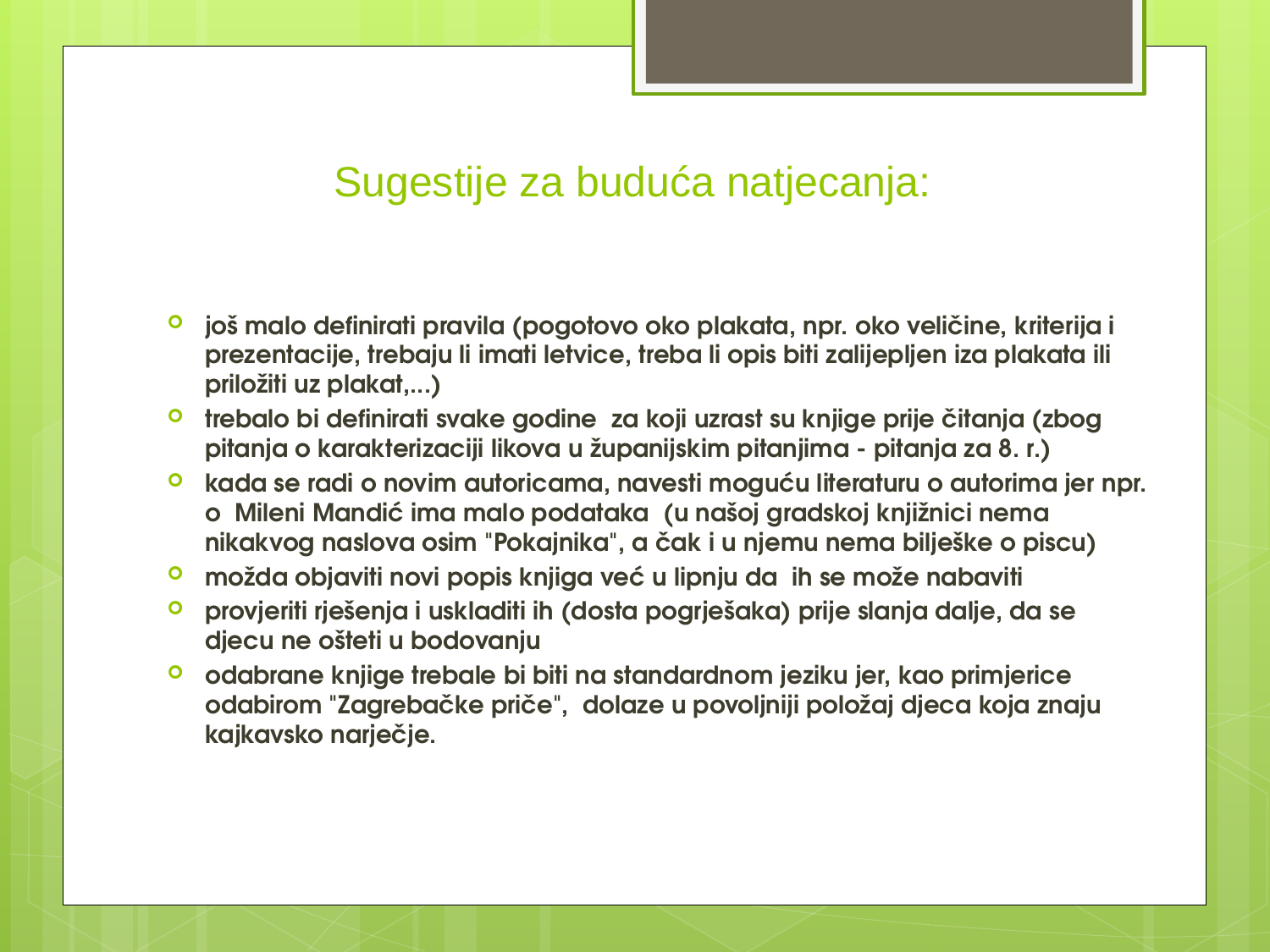

# Sugestije za buduća natjecanja:

još malo definirati pravila (pogotovo oko plakata, npr. oko veličine, kriterija i prezentacije, trebaju li imati letvice, treba li opis biti zalijepljen iza plakata ili priložiti uz plakat,...)
trebalo bi definirati svake godine  za koji uzrast su knjige prije čitanja (zbog pitanja o karakterizaciji likova u županijskim pitanjima - pitanja za 8. r.)
kada se radi o novim autoricama, navesti moguću literaturu o autorima jer npr. o  Mileni Mandić ima malo podataka  (u našoj gradskoj knjižnici nema nikakvog naslova osim "Pokajnika", a čak i u njemu nema bilješke o piscu)
možda objaviti novi popis knjiga već u lipnju da  ih se može nabaviti
provjeriti rješenja i uskladiti ih (dosta pogrješaka) prije slanja dalje, da se djecu ne ošteti u bodovanju
odabrane knjige trebale bi biti na standardnom jeziku jer, kao primjerice odabirom "Zagrebačke priče",  dolaze u povoljniji položaj djeca koja znaju kajkavsko narječje.